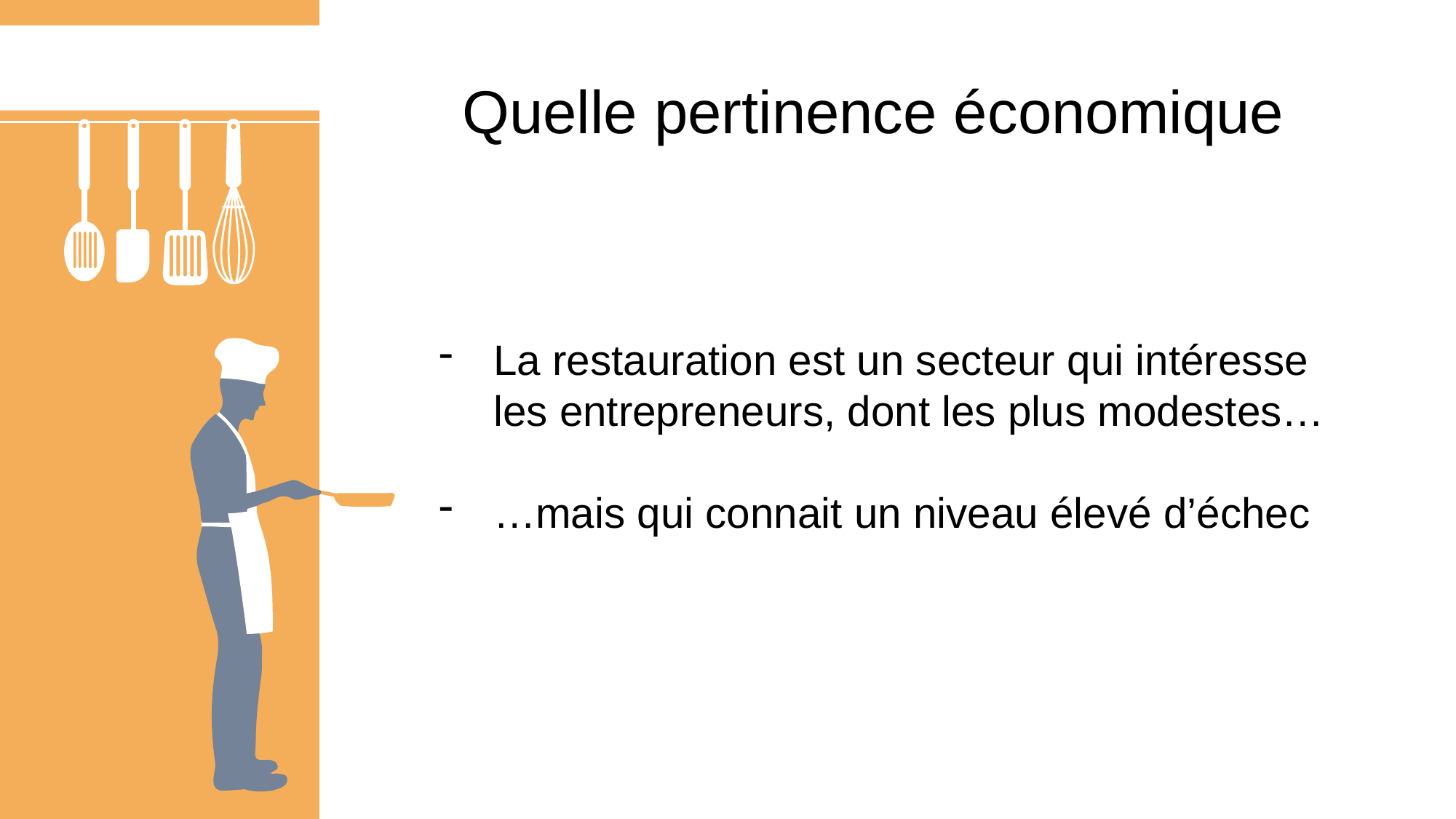

Quelle pertinence économique
La restauration est un secteur qui intéresse les entrepreneurs, dont les plus modestes…

…mais qui connait un niveau élevé d’échec